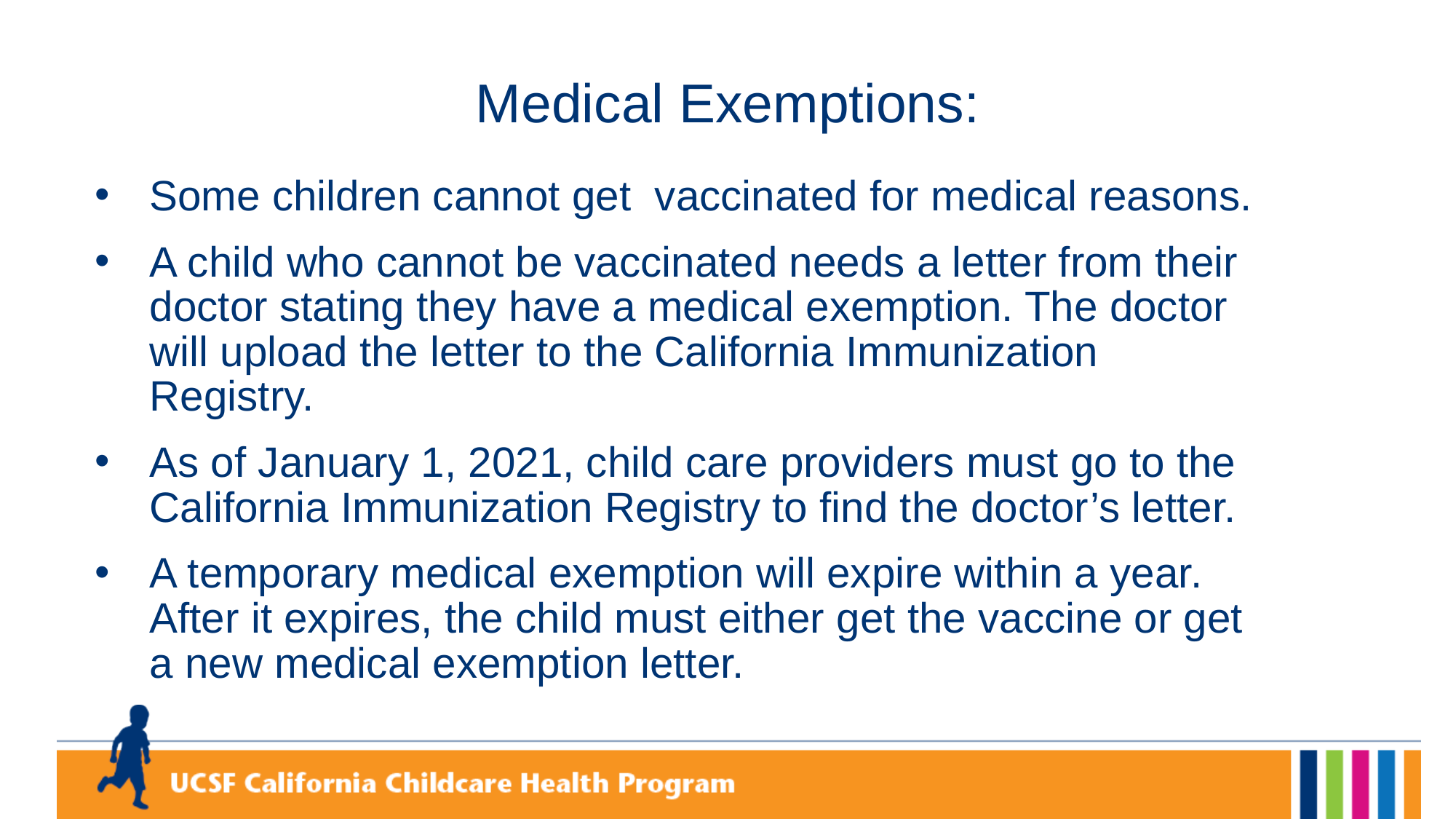

# Medical Exemptions:
Some children cannot get  vaccinated for medical reasons.
A child who cannot be vaccinated needs a letter from their doctor stating they have a medical exemption. The doctor will upload the letter to the California Immunization Registry.
As of January 1, 2021, child care providers must go to the California Immunization Registry to find the doctor’s letter.
A temporary medical exemption will expire within a year.  After it expires, the child must either get the vaccine or get a new medical exemption letter.